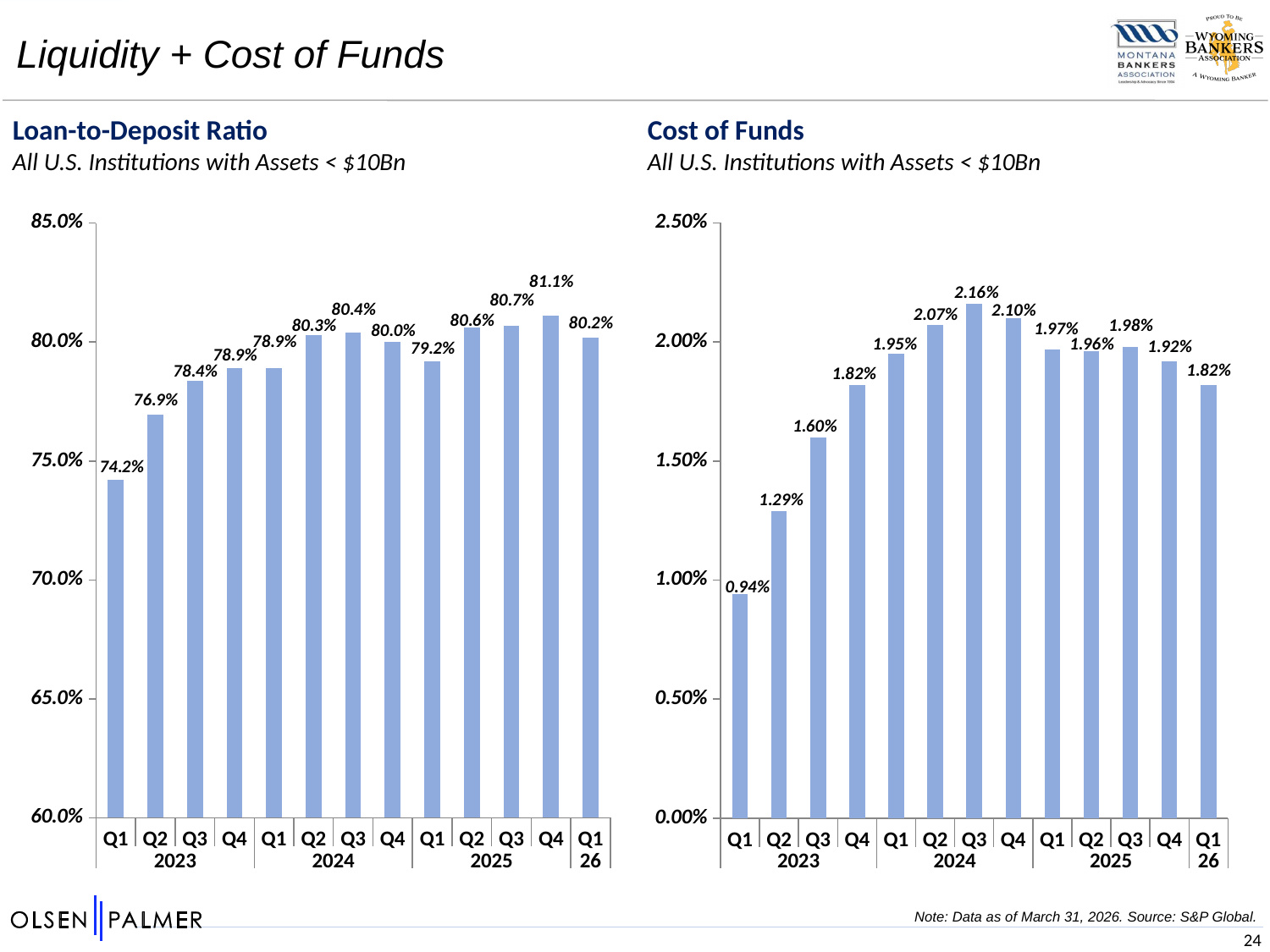

Liquidity + Cost of Funds
Loan-to-Deposit Ratio
All U.S. Institutions with Assets < $10Bn
Cost of Funds
All U.S. Institutions with Assets < $10Bn

### Chart

| Category | Deals |
|---|---|
| Q1 | 0.0094 |
| Q2 | 0.0129 |
| Q3 | 0.016 |
| Q4 | 0.0182 |
| Q1 | 0.0195 |
| Q2 | 0.0207 |
| Q3 | 0.0216 |
| Q4 | 0.021 |
| Q1 | 0.0197 |
| Q2 | 0.0196 |
| Q3 | 0.0198 |
| Q4 | 0.0192 |
| Q1 | 0.0182 |

### Chart

| Category | Deals |
|---|---|
| Q1 | 0.742 |
| Q2 | 0.7694 |
| Q3 | 0.7837000000000001 |
| Q4 | 0.789 |
| Q1 | 0.789 |
| Q2 | 0.803 |
| Q3 | 0.804 |
| Q4 | 0.8 |
| Q1 | 0.792 |
| Q2 | 0.806 |
| Q3 | 0.807 |
| Q4 | 0.811 |
| Q1 | 0.802 |
Note: Data as of March 31, 2026. Source: S&P Global.